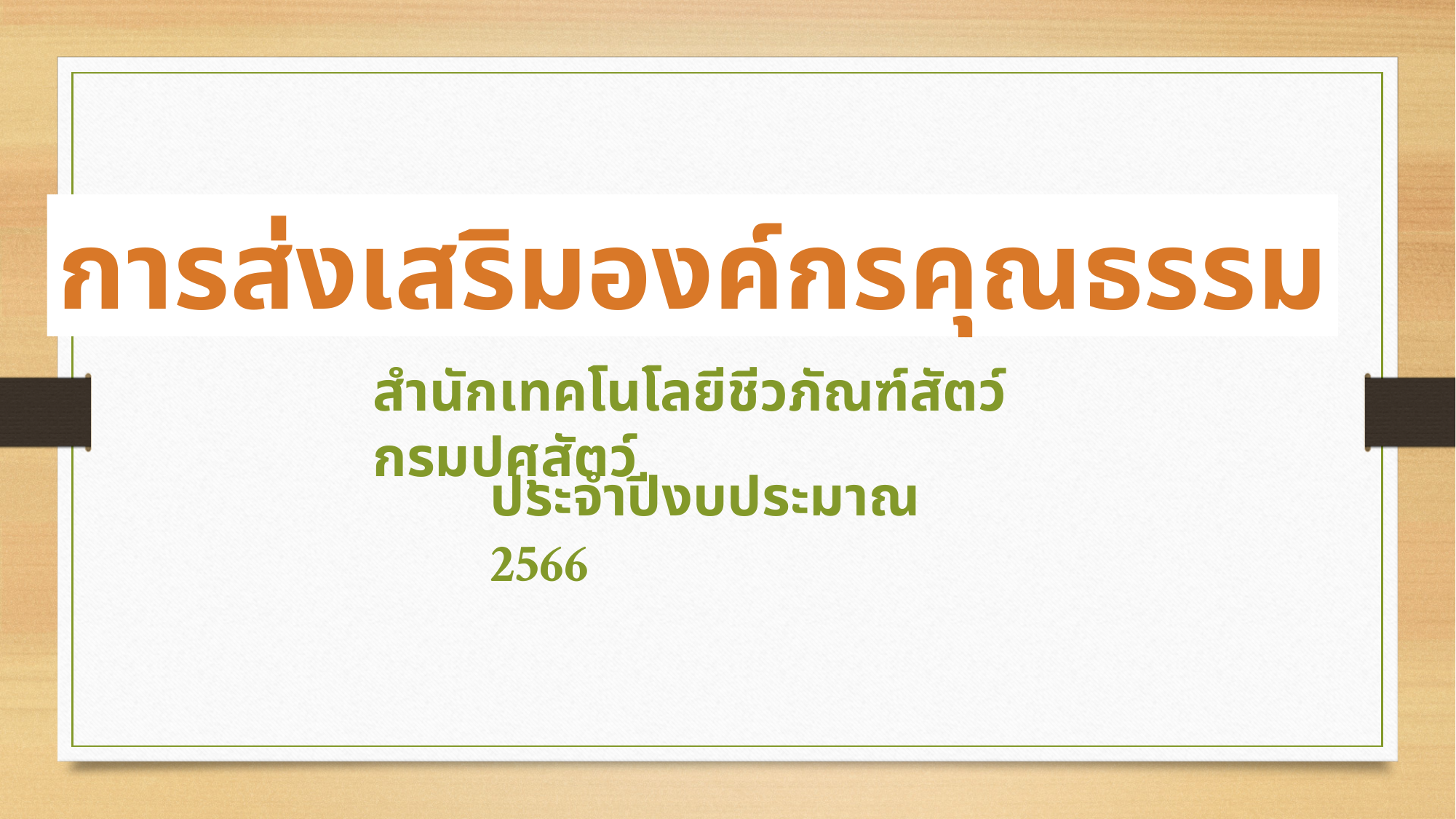

การส่งเสริมองค์กรคุณธรรม
สำนักเทคโนโลยีชีวภัณฑ์สัตว์ กรมปศุสัตว์
ประจำปีงบประมาณ 2566